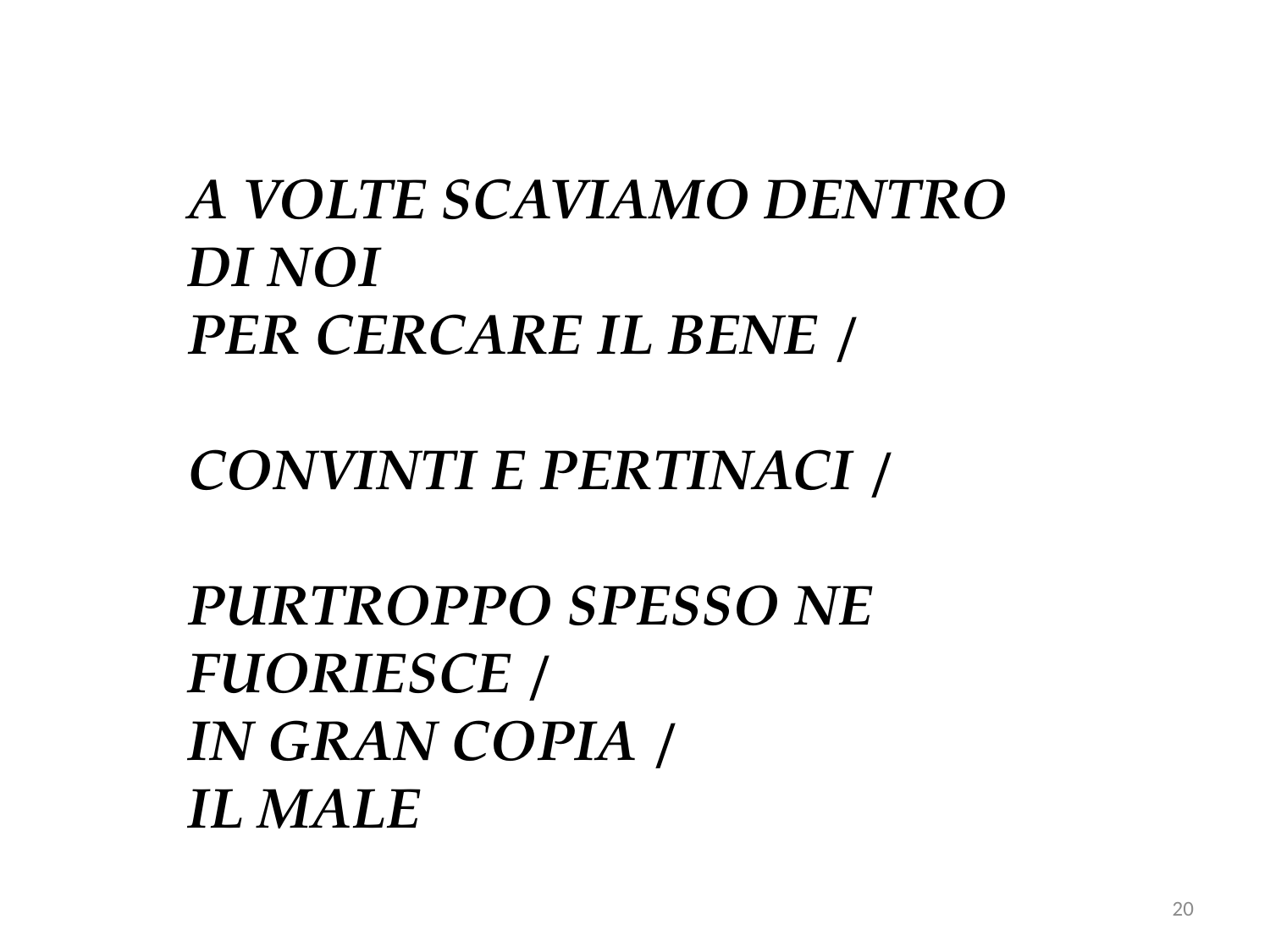

A VOLTE SCAVIAMO DENTRO DI NOI
PER CERCARE IL BENE /

CONVINTI E PERTINACI /

PURTROPPO SPESSO NE FUORIESCE /
IN GRAN COPIA /
IL MALE
20